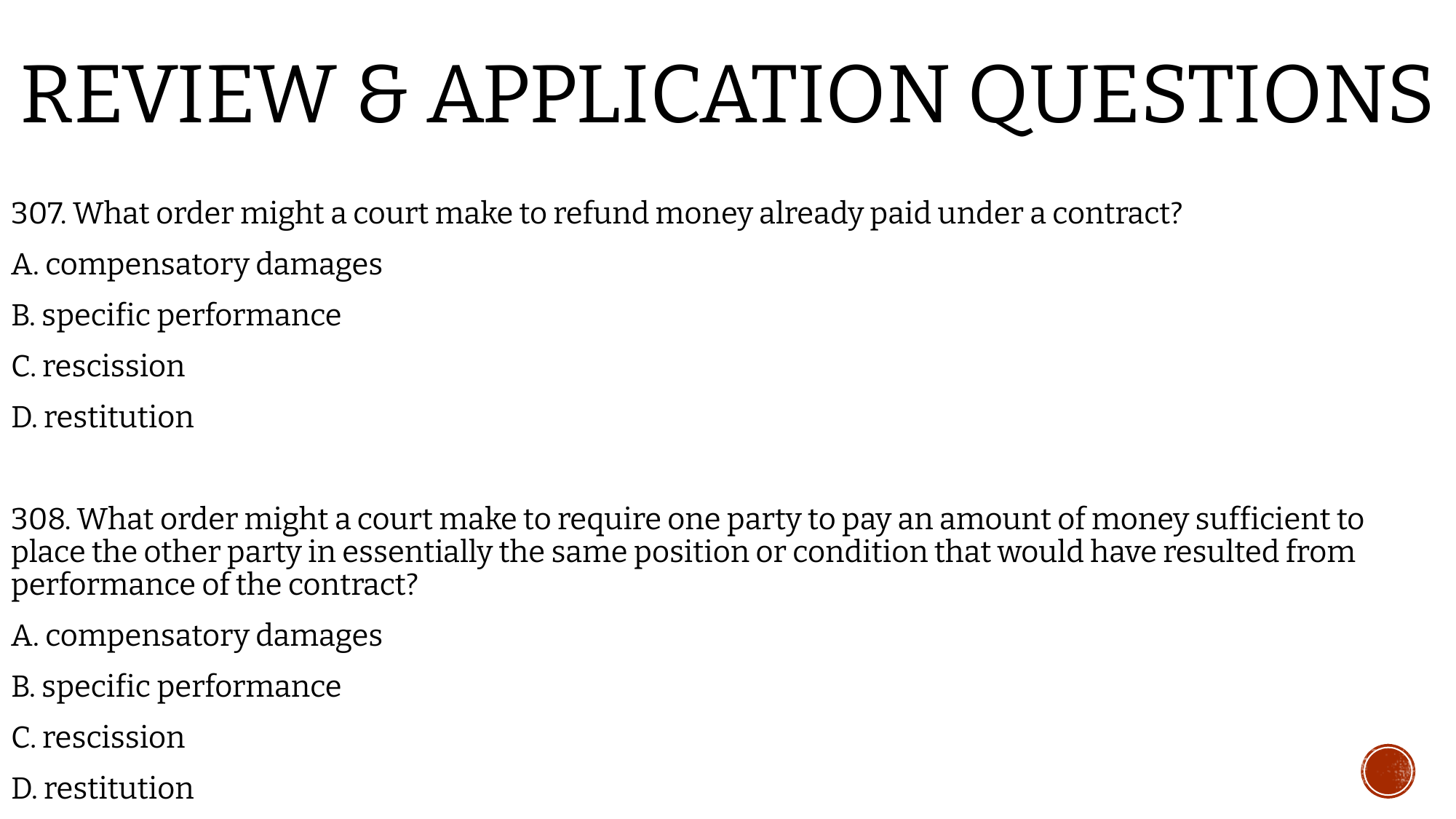

# Review & Application Questions
307. What order might a court make to refund money already paid under a contract?
A. compensatory damages
B. specific performance
C. rescission
D. restitution

308. What order might a court make to require one party to pay an amount of money sufficient to place the other party in essentially the same position or condition that would have resulted from performance of the contract?
A. compensatory damages
B. specific performance
C. rescission
D. restitution